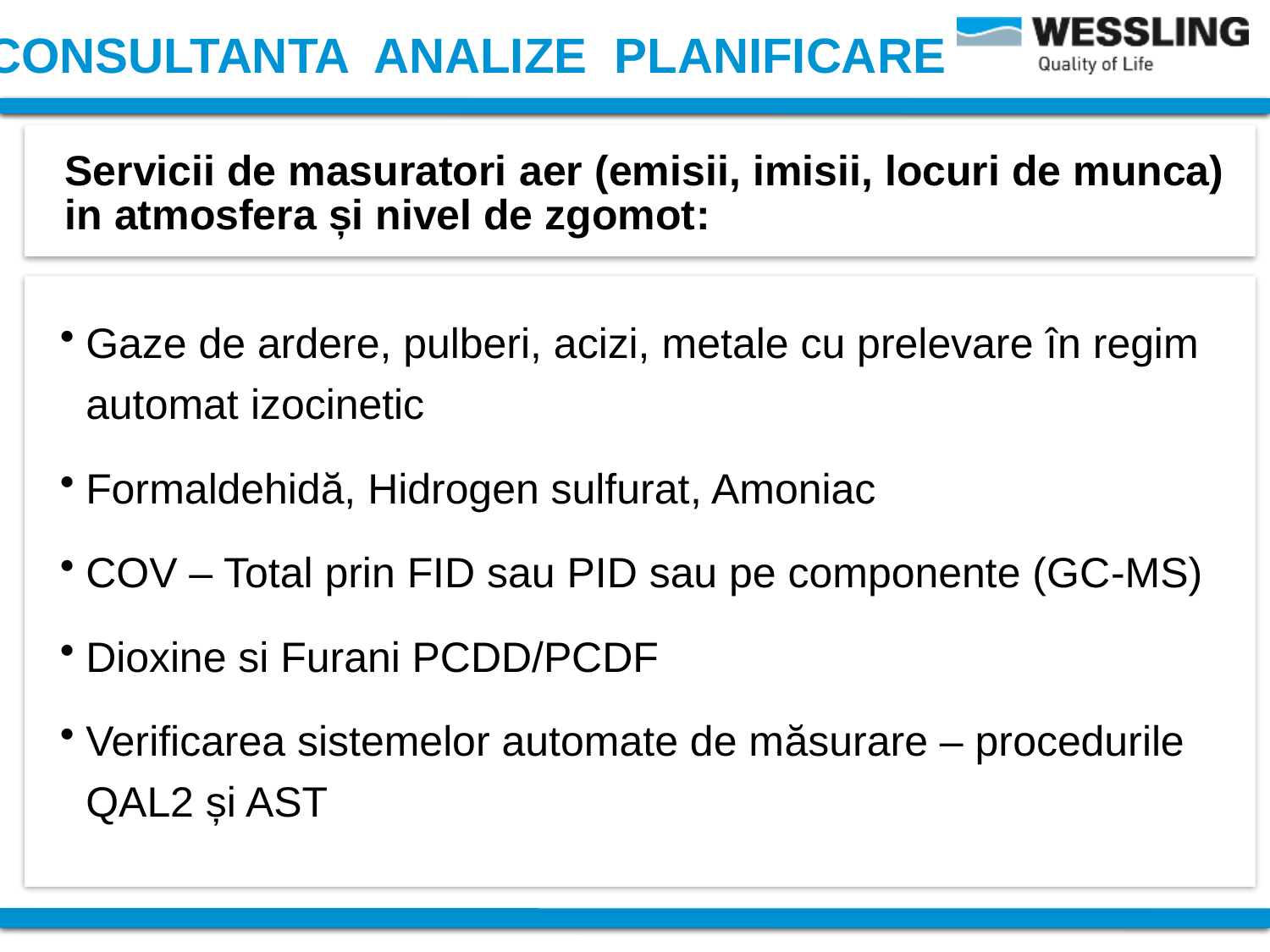

CONSULTANTA  ANALIZE  PLANIFICARE
Servicii de masuratori aer (emisii, imisii, locuri de munca) in atmosfera și nivel de zgomot:
Gaze de ardere, pulberi, acizi, metale cu prelevare în regim automat izocinetic
Formaldehidă, Hidrogen sulfurat, Amoniac
COV – Total prin FID sau PID sau pe componente (GC-MS)
Dioxine si Furani PCDD/PCDF
Verificarea sistemelor automate de măsurare – procedurile QAL2 și AST